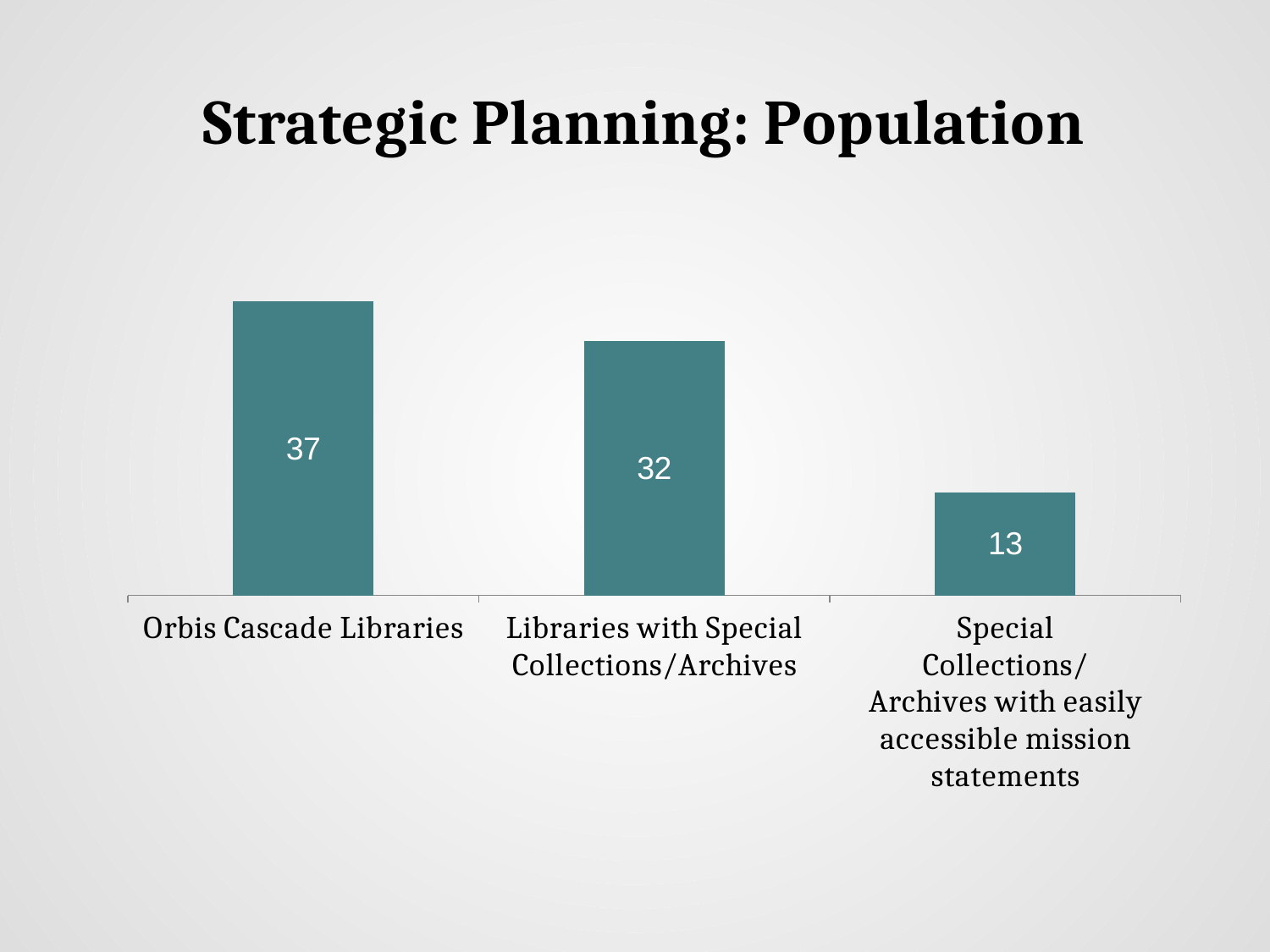

# Strategic Planning: Population

### Chart

| Category | Column3 |
|---|---|
| Orbis Cascade Libraries | 37.0 |
| Libraries with Special Collections/Archives | 32.0 |
| Special Collections/Archives with easily accessible mission statements | 13.0 |